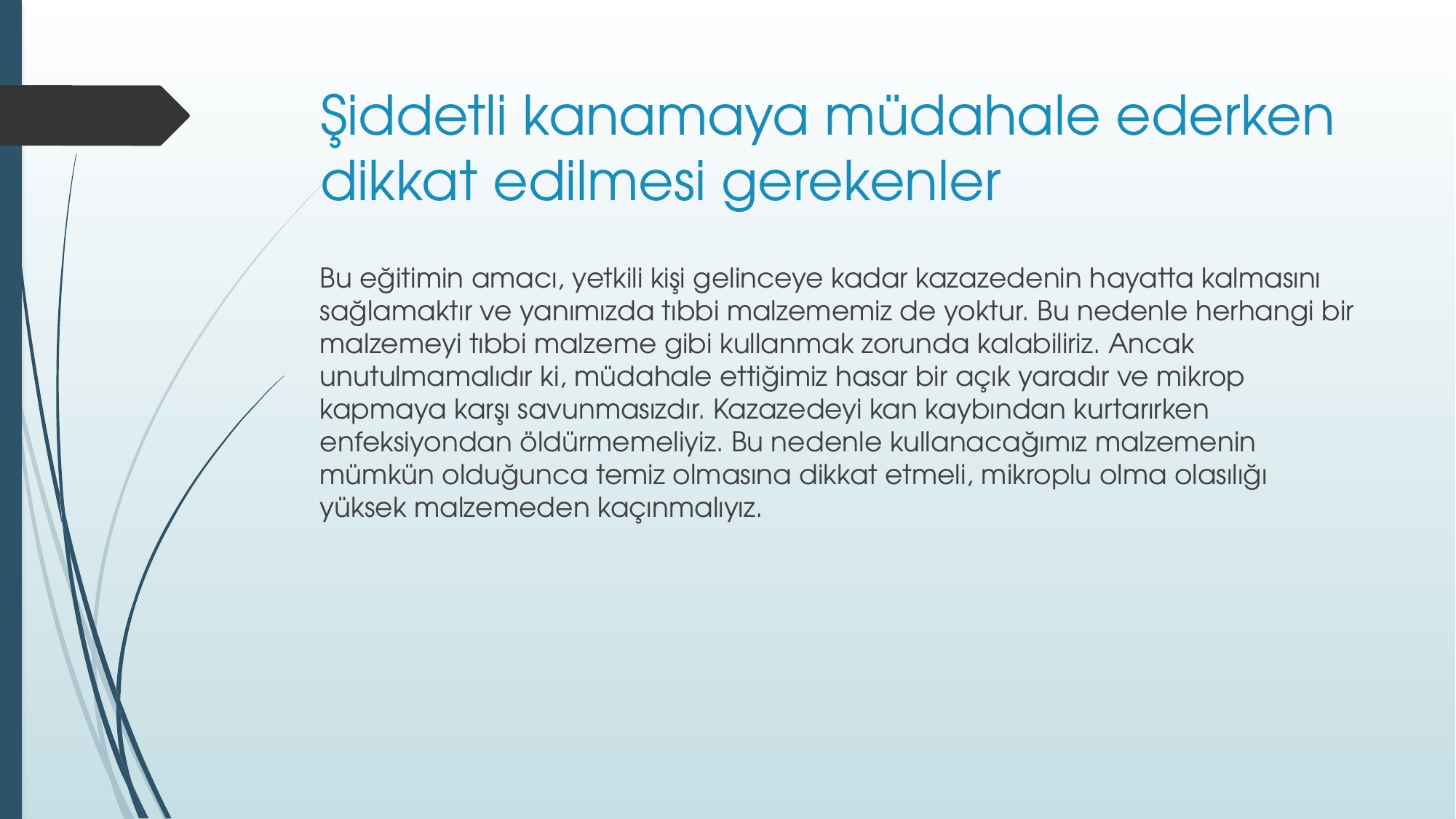

# Şiddetli kanamaya müdahale ederken dikkat edilmesi gerekenler
Bu eğitimin amacı, yetkili kişi gelinceye kadar kazazedenin hayatta kalmasını sağlamaktır ve yanımızda tıbbi malzememiz de yoktur. Bu nedenle herhangi bir malzemeyi tıbbi malzeme gibi kullanmak zorunda kalabiliriz. Ancak unutulmamalıdır ki, müdahale ettiğimiz hasar bir açık yaradır ve mikrop kapmaya karşı savunmasızdır. Kazazedeyi kan kaybından kurtarırken enfeksiyondan öldürmemeliyiz. Bu nedenle kullanacağımız malzemenin mümkün olduğunca temiz olmasına dikkat etmeli, mikroplu olma olasılığı yüksek malzemeden kaçınmalıyız.